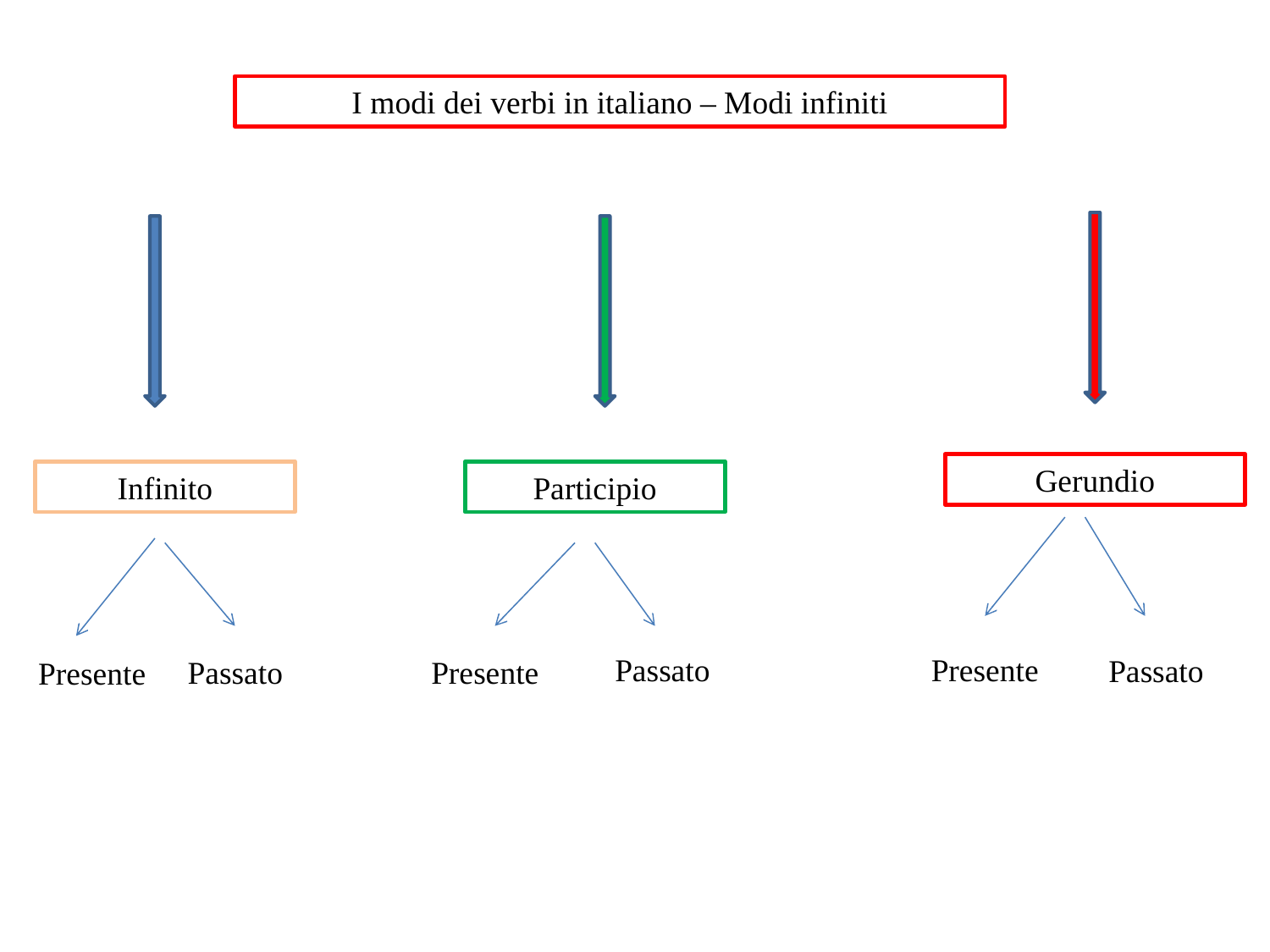

I modi dei verbi in italiano – Modi infiniti

Gerundio
Infinito
Participio

Passato
Presente
Passato
Presente
Passato
Presente